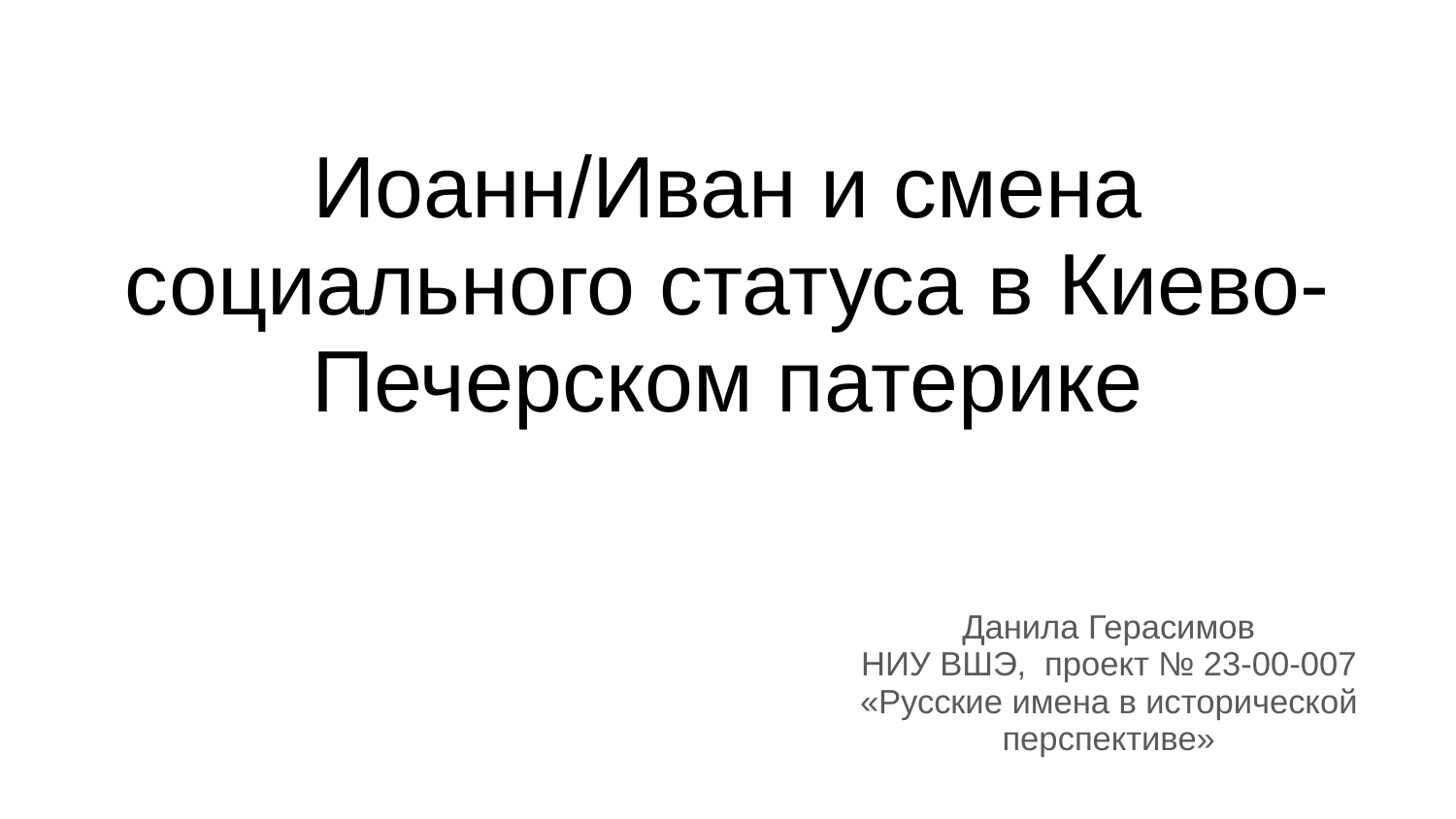

# Иоанн/Иван и смена социального статуса в Киево-Печерском патерике
Данила Герасимов
НИУ ВШЭ,  проект № 23-00-007 «Русские имена в исторической перспективе»